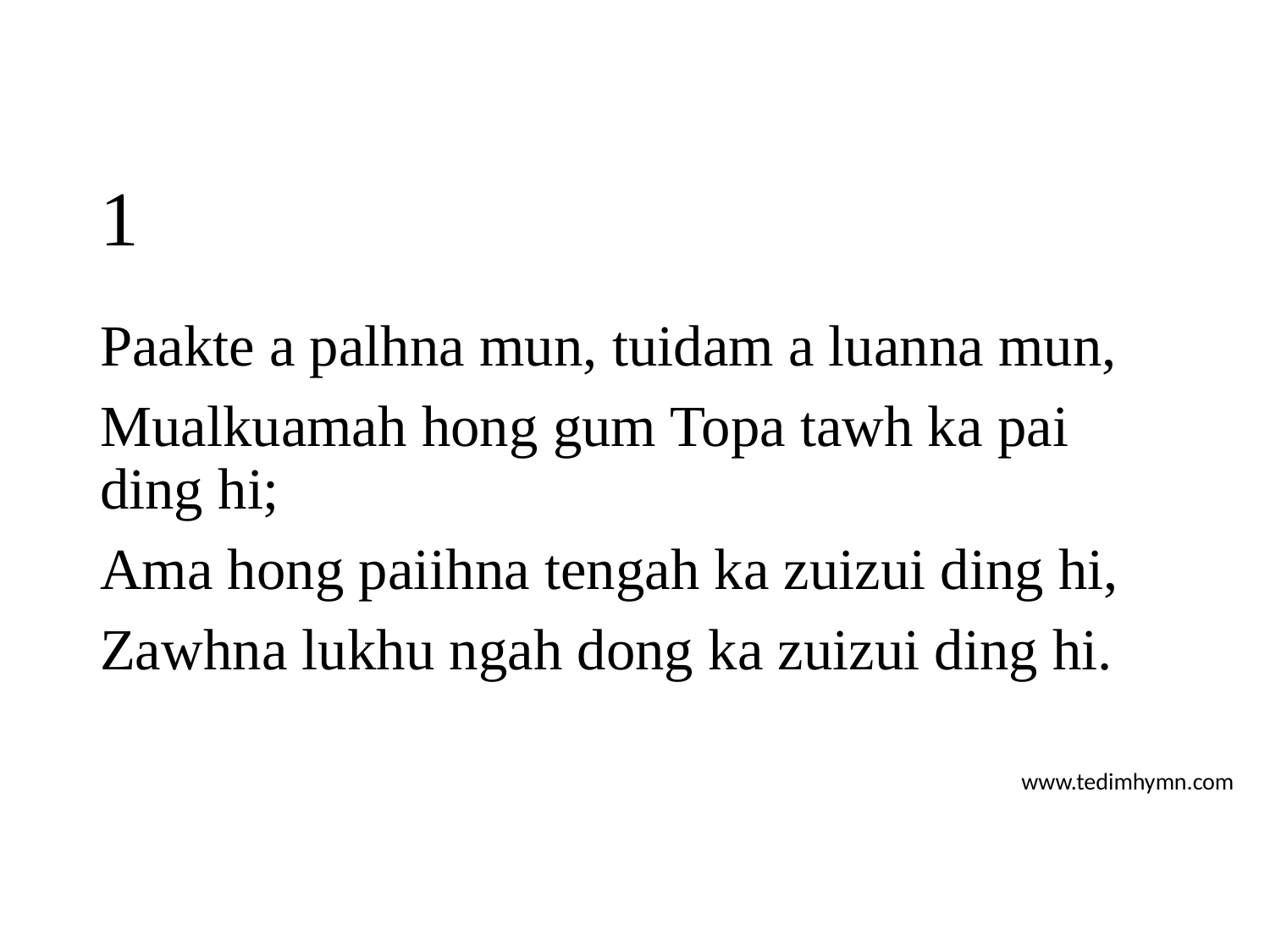

# 1
Paakte a palhna mun, tuidam a luanna mun,
Mualkuamah hong gum Topa tawh ka pai ding hi;
Ama hong paiihna tengah ka zuizui ding hi,
Zawhna lukhu ngah dong ka zuizui ding hi.
www.tedimhymn.com